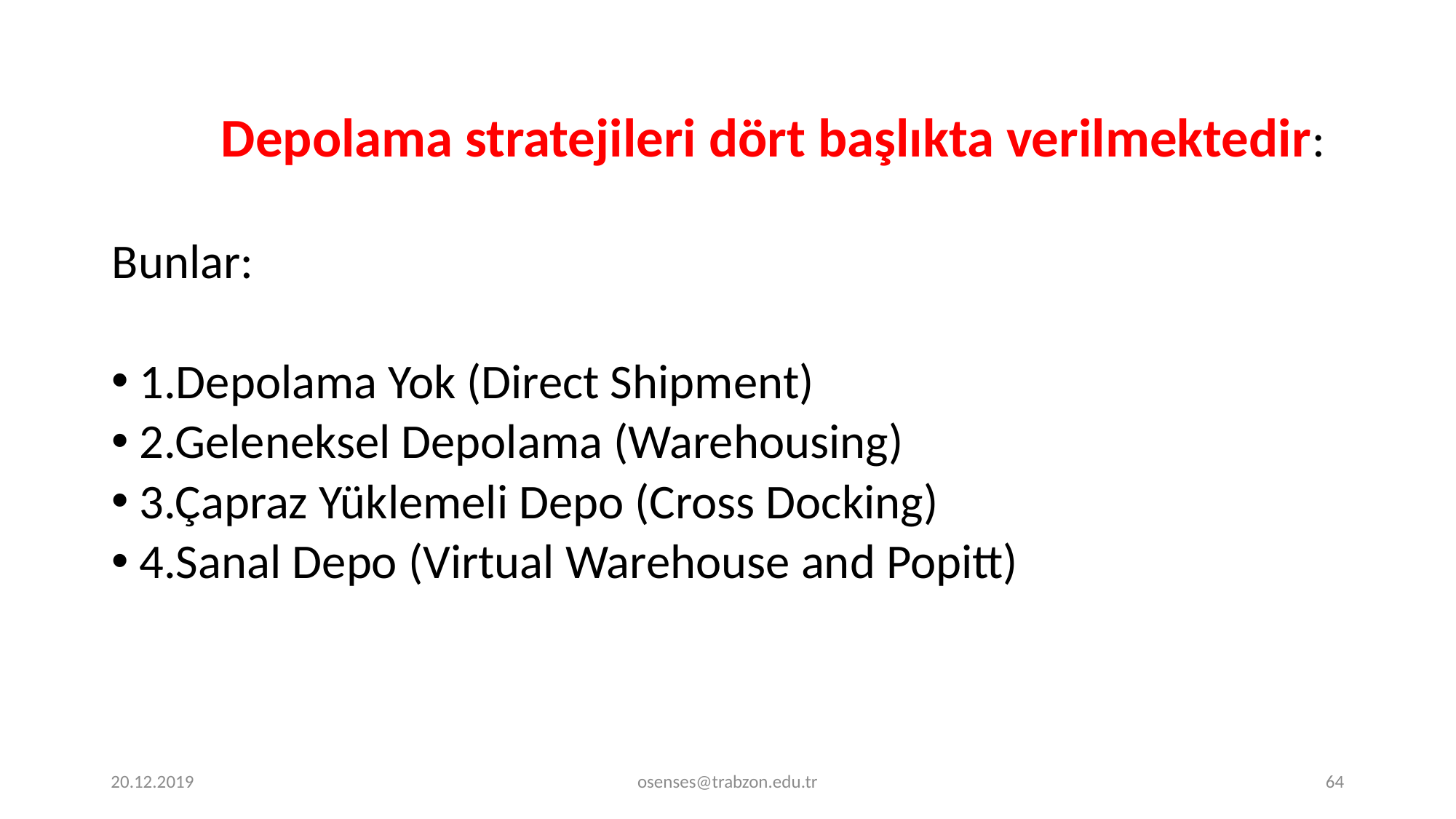

Depolama stratejileri dört başlıkta verilmektedir:

Bunlar:

1.Depolama Yok (Direct Shipment)
2.Geleneksel Depolama (Warehousing)
3.Çapraz Yüklemeli Depo (Cross Docking)
4.Sanal Depo (Virtual Warehouse and Popitt)

20.12.2019
osenses@trabzon.edu.tr
64